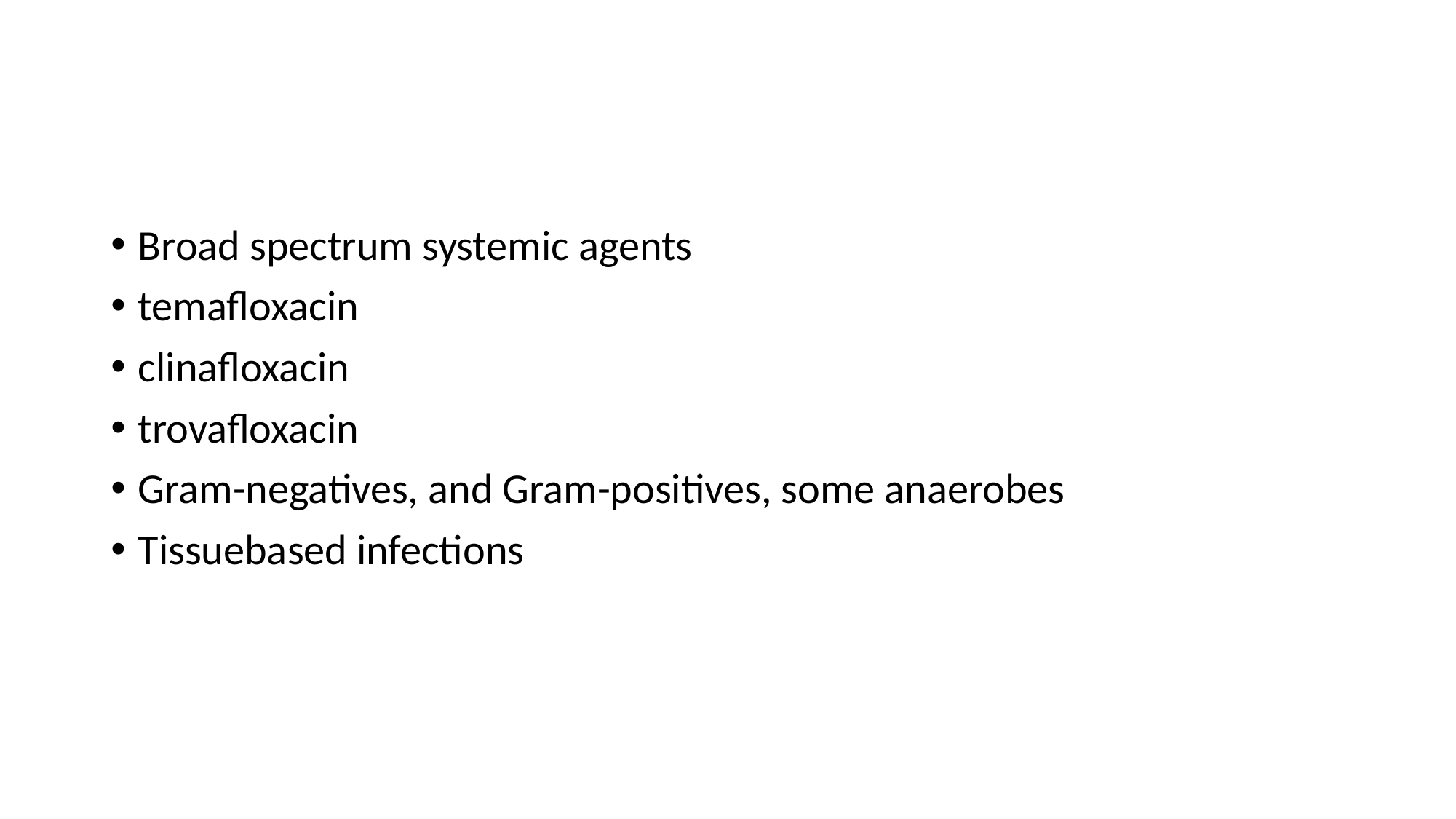

#
Broad spectrum systemic agents
temafloxacin
clinafloxacin
trovafloxacin
Gram-negatives, and Gram-positives, some anaerobes
Tissuebased infections